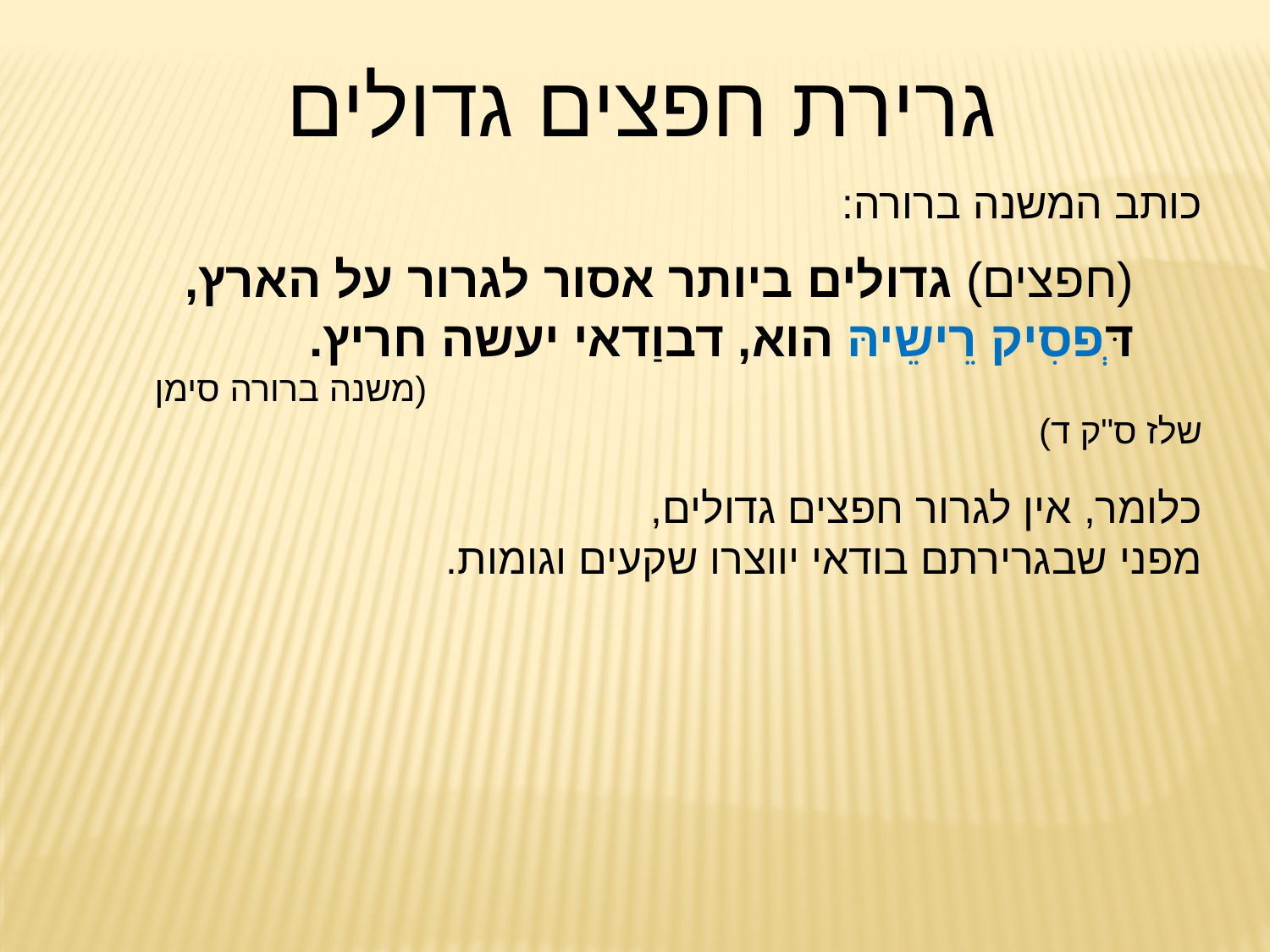

גרירת חפצים גדולים

כותב המשנה ברורה:
     (חפצים) גדולים ביותר אסור לגרור על הארץ,
     דְּפסִיק רֵישֵיהּ הוא, דבוַדאי יעשה חריץ.
                                                                             (משנה ברורה סימן שלז ס"ק ד)

כלומר, אין לגרור חפצים גדולים,
מפני שבגרירתם בודאי יווצרו שקעים וגומות.